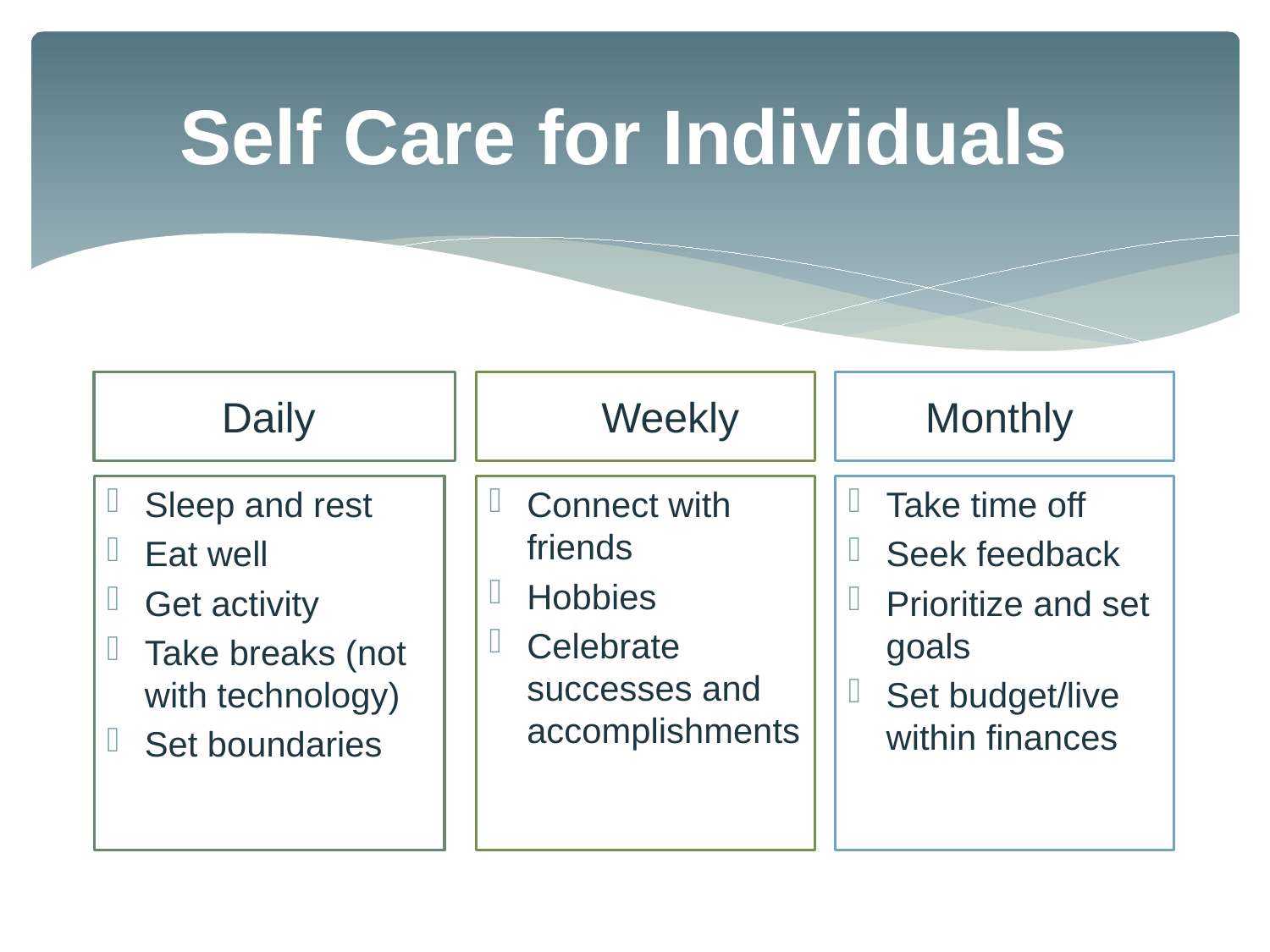

# Self Care for Individuals
Daily
       Weekly
    Monthly
Sleep and rest
Eat well
Get activity
Take breaks (not with technology)
Set boundaries
Connect with friends
Hobbies
Celebrate successes and accomplishments
Take time off
Seek feedback
Prioritize and set goals
Set budget/live within finances